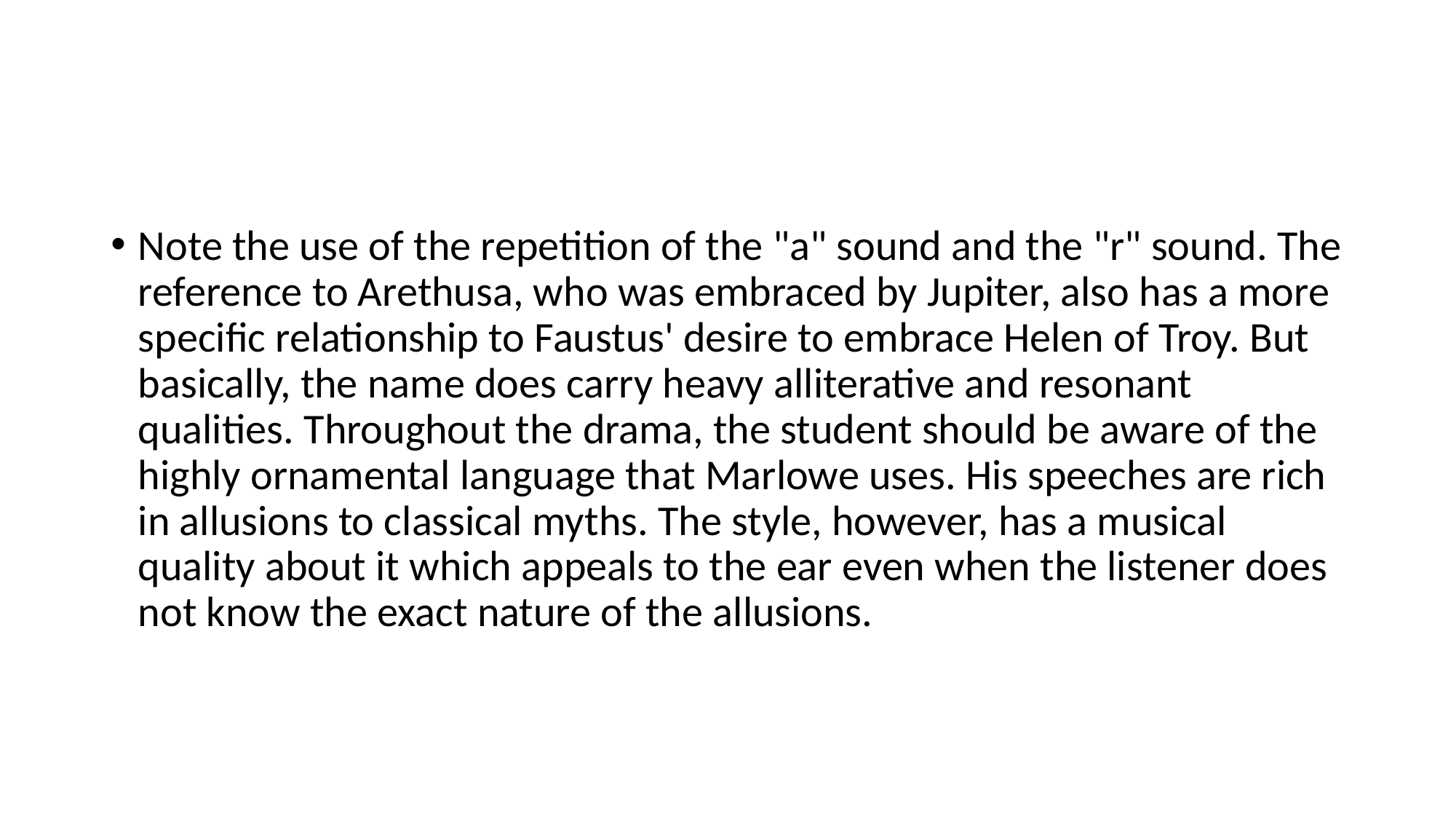

#
Note the use of the repetition of the "a" sound and the "r" sound. The reference to Arethusa, who was embraced by Jupiter, also has a more specific relationship to Faustus' desire to embrace Helen of Troy. But basically, the name does carry heavy alliterative and resonant qualities. Throughout the drama, the student should be aware of the highly ornamental language that Marlowe uses. His speeches are rich in allusions to classical myths. The style, however, has a musical quality about it which appeals to the ear even when the listener does not know the exact nature of the allusions.